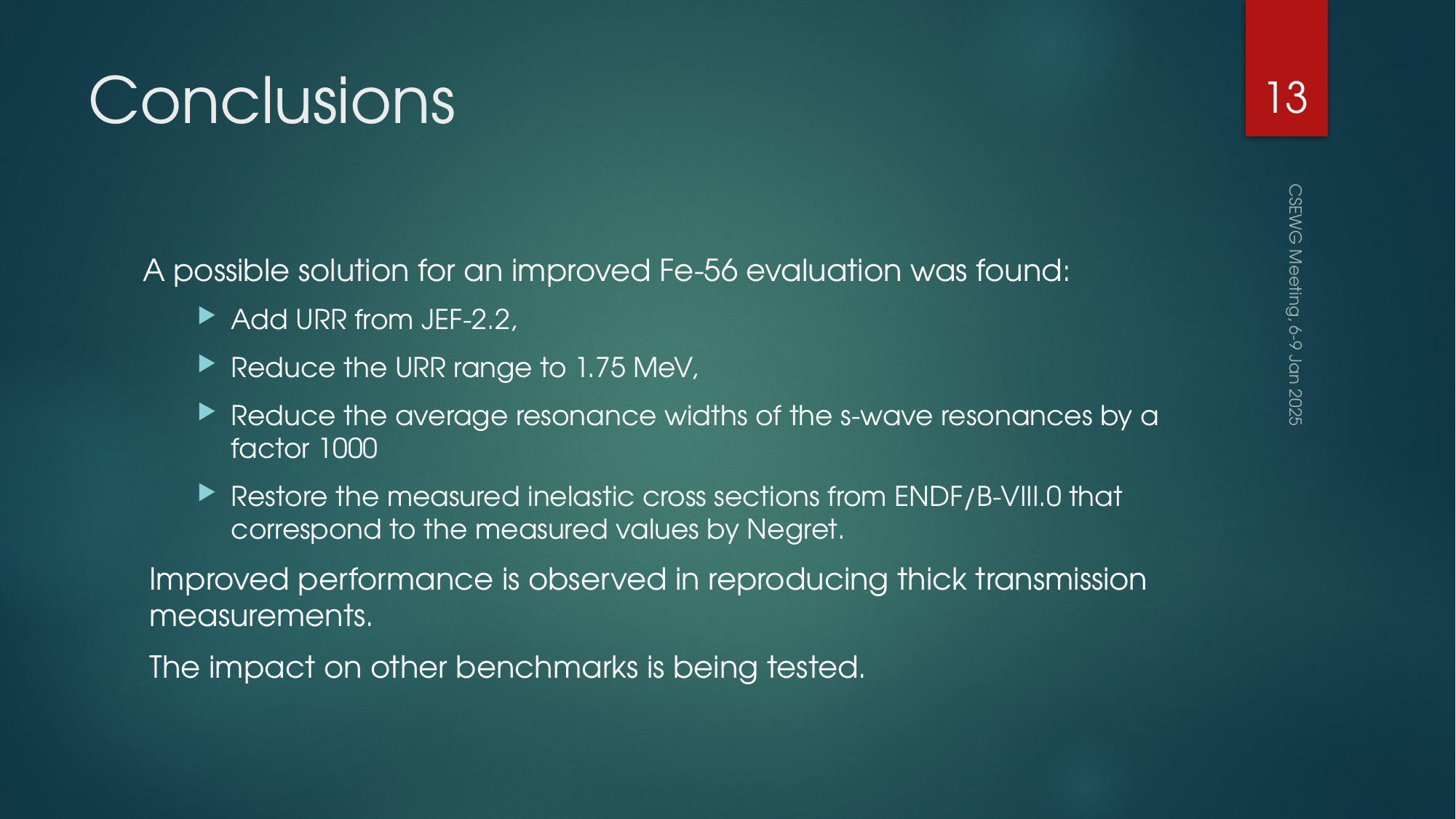

13
# Conclusions
A possible solution for an improved Fe-56 evaluation was found:
Add URR from JEF-2.2,
Reduce the URR range to 1.75 MeV,
Reduce the average resonance widths of the s-wave resonances by a factor 1000
Restore the measured inelastic cross sections from ENDF/B-VIII.0 that correspond to the measured values by Negret.
Improved performance is observed in reproducing thick transmission measurements.
The impact on other benchmarks is being tested.
CSEWG Meeting, 6-9 Jan 2025